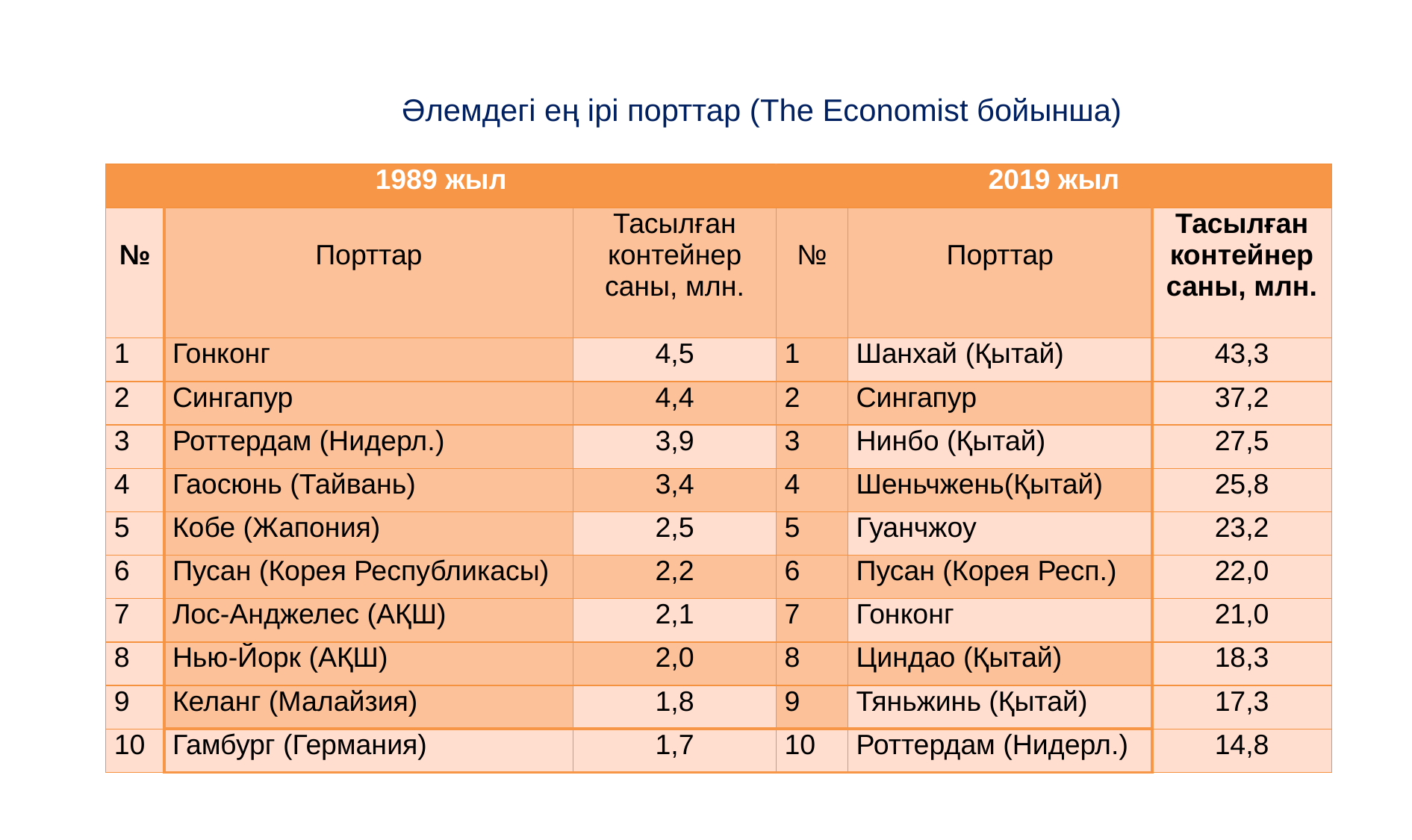

Әлемдегі ең ірі порттар (The Economist бойынша)
| 1989 жыл |  |  | 2019 жыл |  |  |
| --- | --- | --- | --- | --- | --- |
| № | Порттар | Тасылған контейнер саны, млн. | № | Порттар | Тасылған контейнер саны, млн. |
| 1 | Гонконг | 4,5 | 1 | Шанхай (Қытай) | 43,3 |
| 2 | Сингапур | 4,4 | 2 | Сингапур | 37,2 |
| 3 | Роттердам (Нидерл.) | 3,9 | 3 | Нинбо (Қытай) | 27,5 |
| 4 | Гаосюнь (Тайвань) | 3,4 | 4 | Шеньчжень(Қытай) | 25,8 |
| 5 | Кобе (Жапония) | 2,5 | 5 | Гуанчжоу | 23,2 |
| 6 | Пусан (Корея Республикасы) | 2,2 | 6 | Пусан (Корея Респ.) | 22,0 |
| 7 | Лос-Анджелес (АҚШ) | 2,1 | 7 | Гонконг | 21,0 |
| 8 | Нью-Йорк (АҚШ) | 2,0 | 8 | Циндао (Қытай) | 18,3 |
| 9 | Келанг (Малайзия) | 1,8 | 9 | Тяньжинь (Қытай) | 17,3 |
| 10 | Гамбург (Германия) | 1,7 | 10 | Роттердам (Нидерл.) | 14,8 |